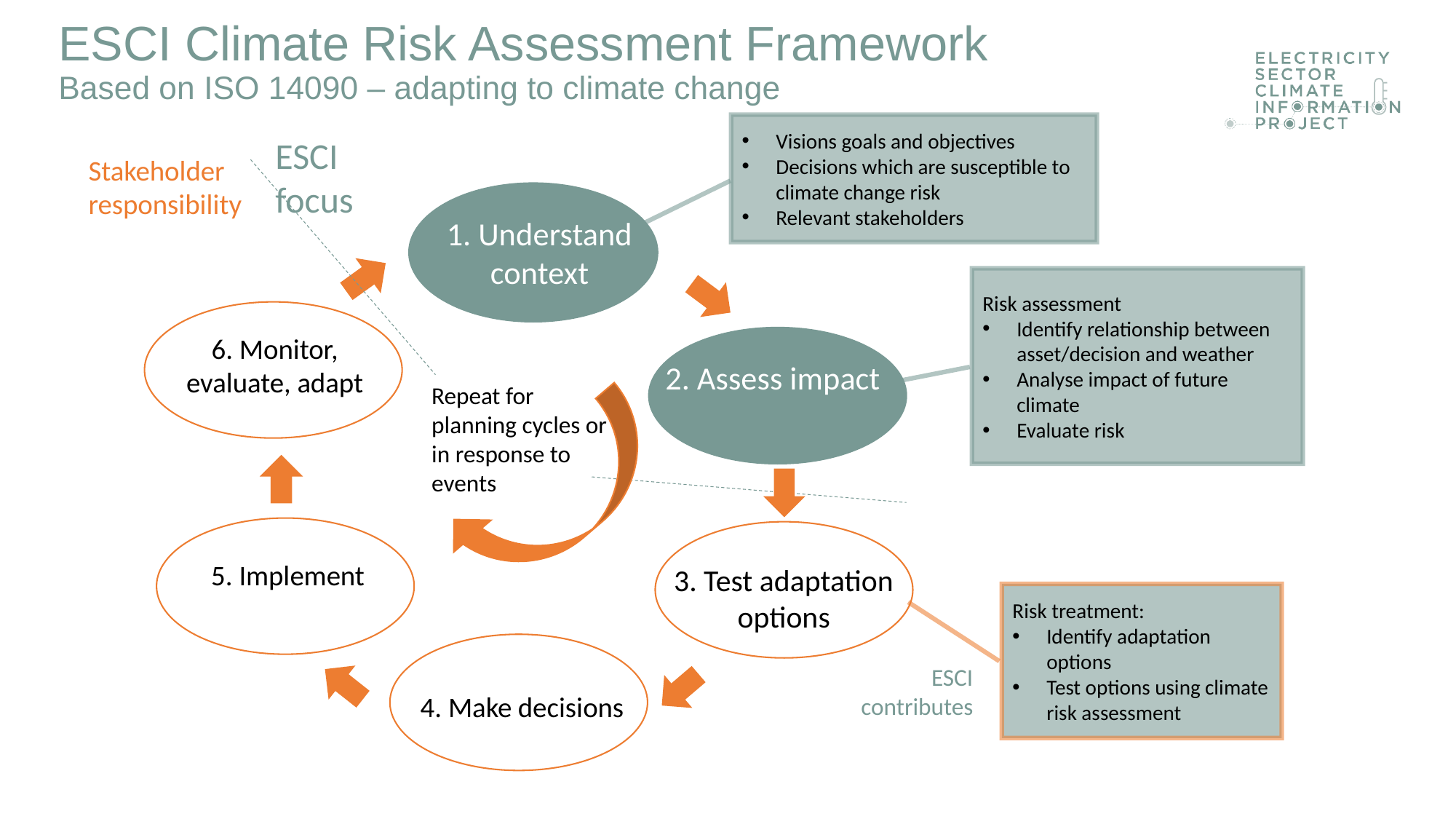

# ESCI Climate Risk Assessment Framework Based on ISO 14090 – adapting to climate change
Visions goals and objectives
Decisions which are susceptible to climate change risk
Relevant stakeholders
ESCI focus
Stakeholder
responsibility

1. Understand context

Risk assessment
Identify relationship between asset/decision and weather
Analyse impact of future climate
Evaluate risk

6. Monitor, evaluate, adapt

2. Assess impact
Repeat for planning cycles or in response to events

5. Implement

3. Test adaptation options
Risk treatment:
Identify adaptation options
Test options using climate risk assessment

4. Make decisions
ESCI contributes